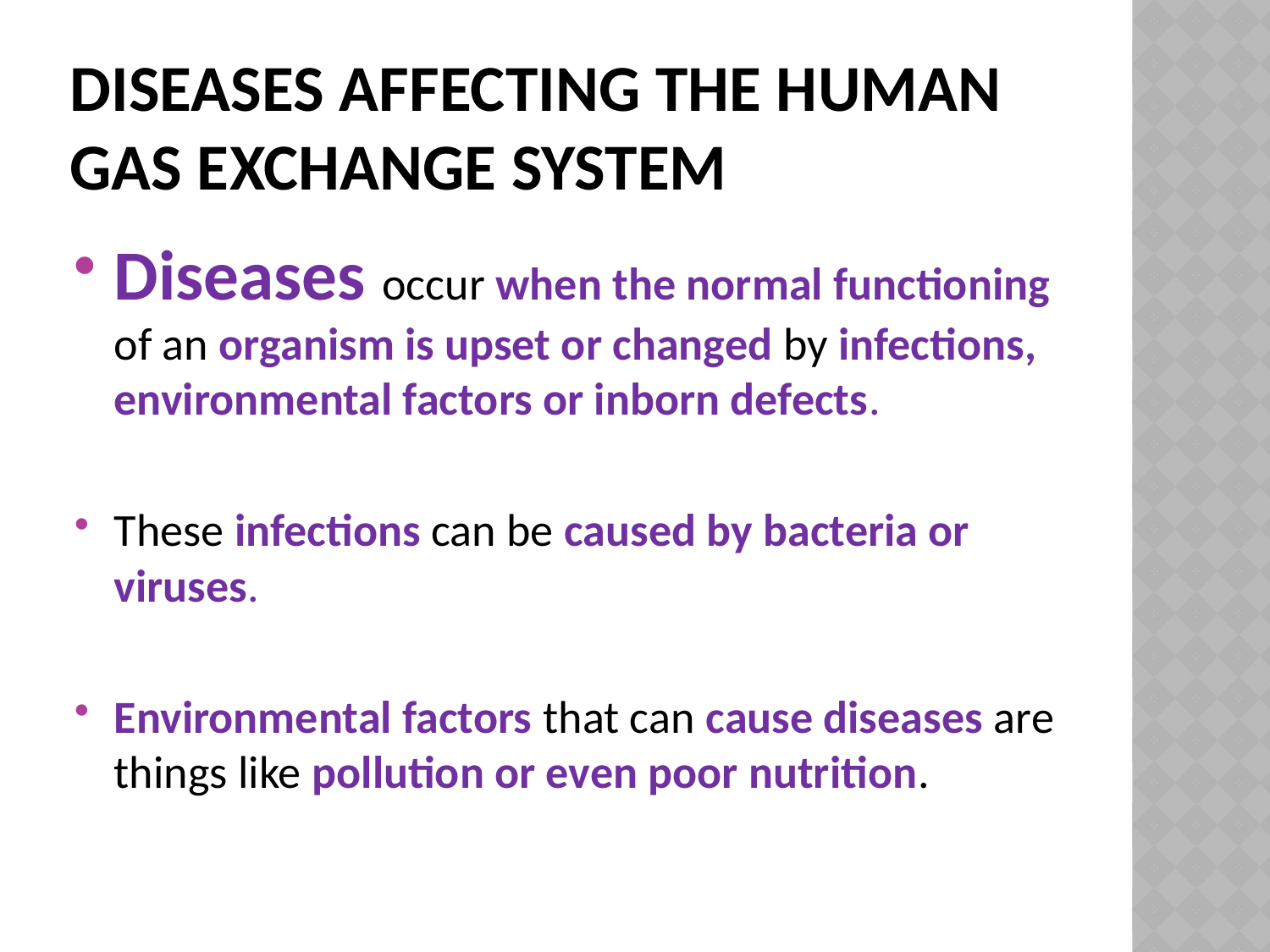

# Diseases affecting the human gas exchange system
Diseases occur when the normal functioning of an organism is upset or changed by infections, environmental factors or inborn defects.

These infections can be caused by bacteria or viruses.

Environmental factors that can cause diseases are things like pollution or even poor nutrition.